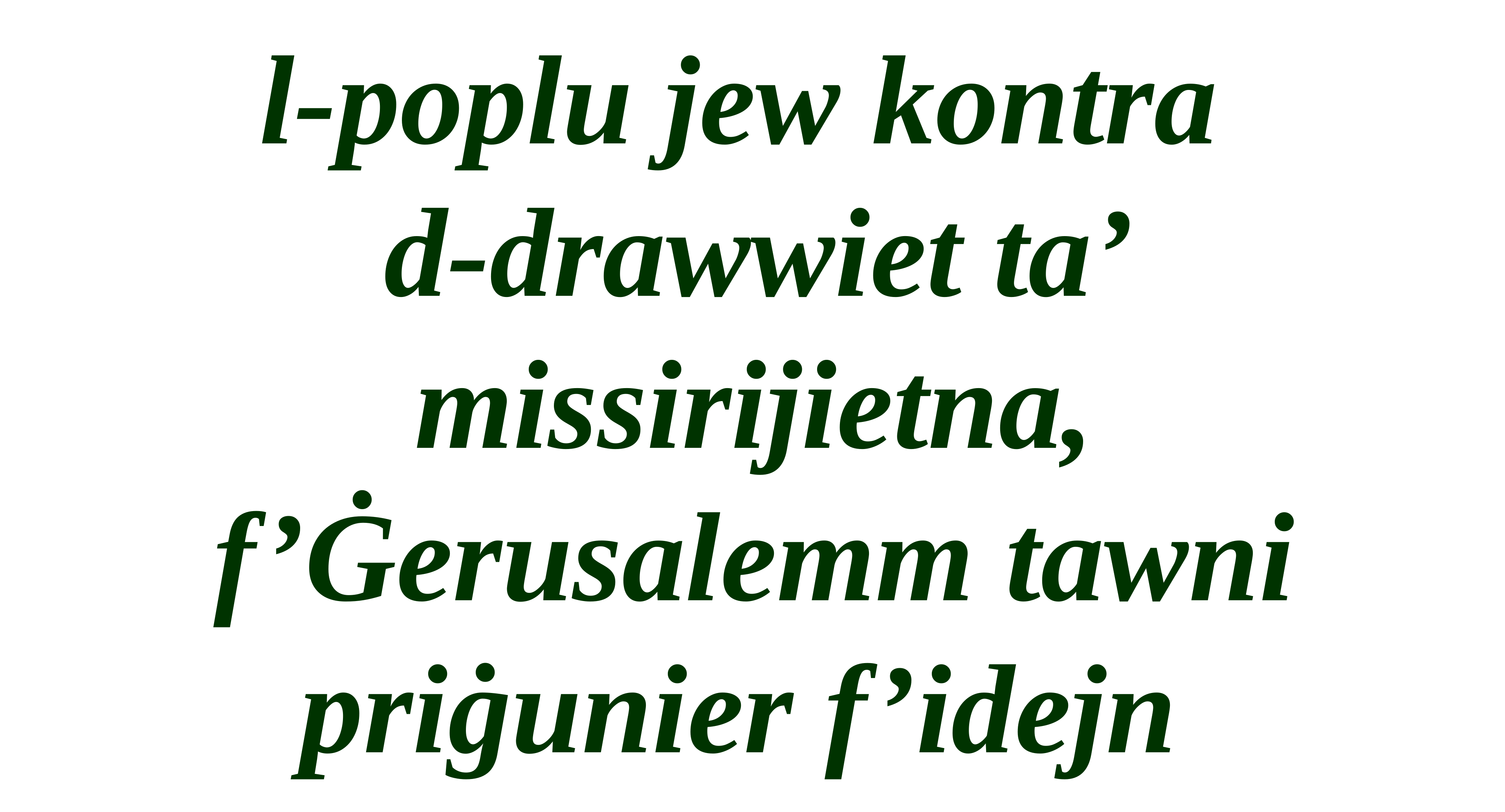

l-poplu jew kontra
d-drawwiet ta’ missirijietna, f’Ġerusalemm tawni priġunier f’idejn